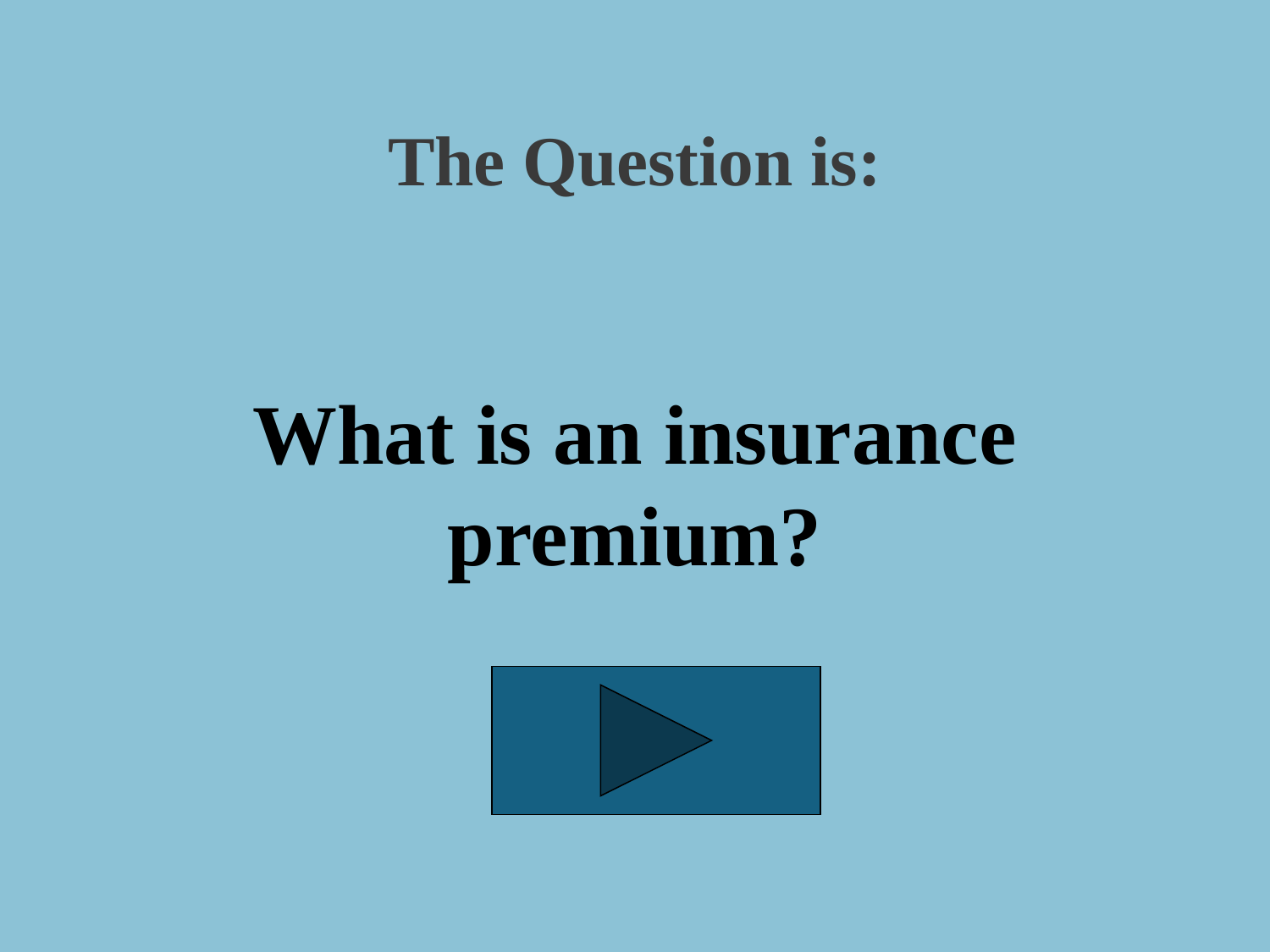

The Question is:
What is an insurance premium?